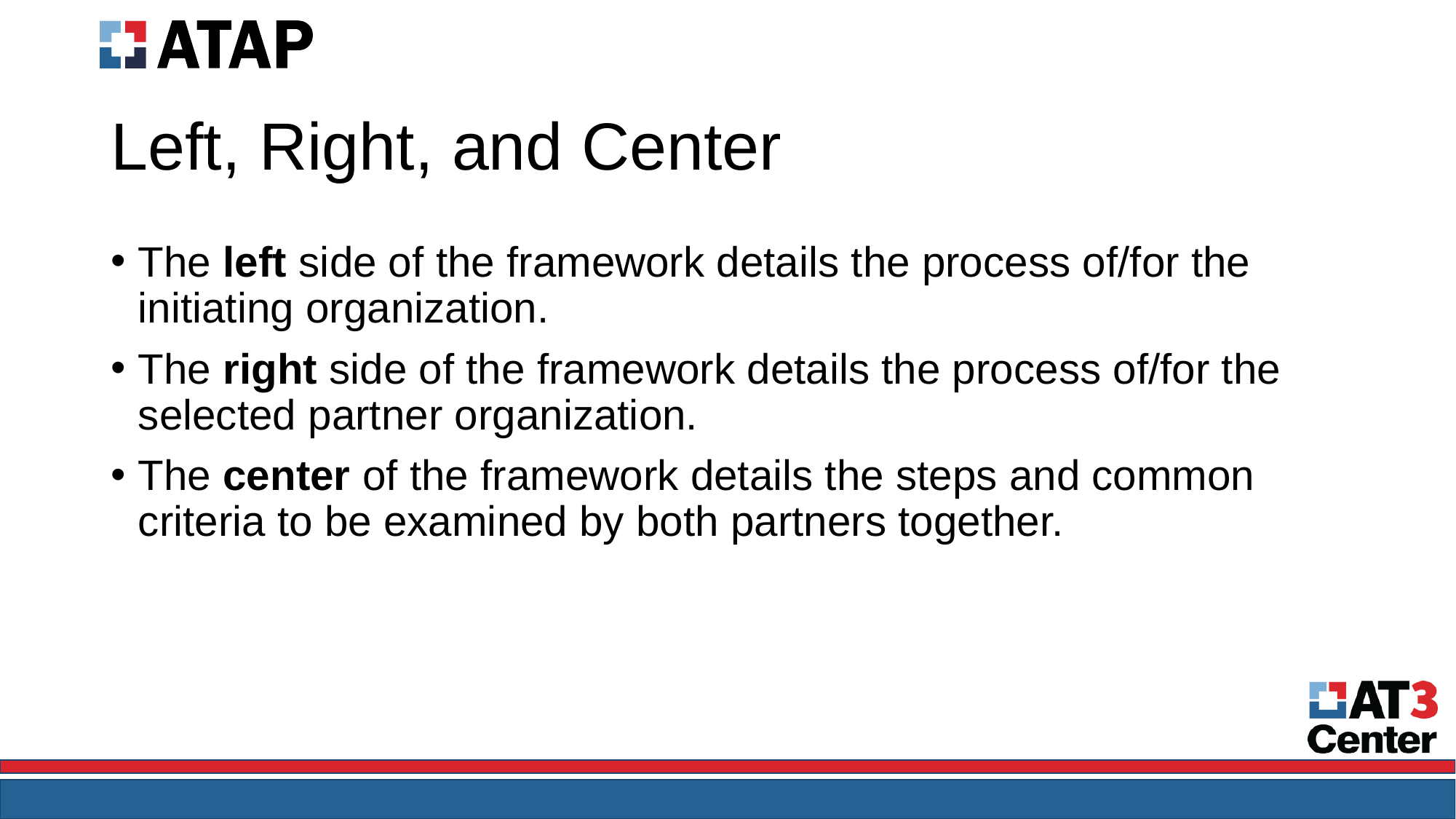

# Left, Right, and Center
The left side of the framework details the process of/for the initiating organization.
The right side of the framework details the process of/for the selected partner organization.
The center of the framework details the steps and common criteria to be examined by both partners together.